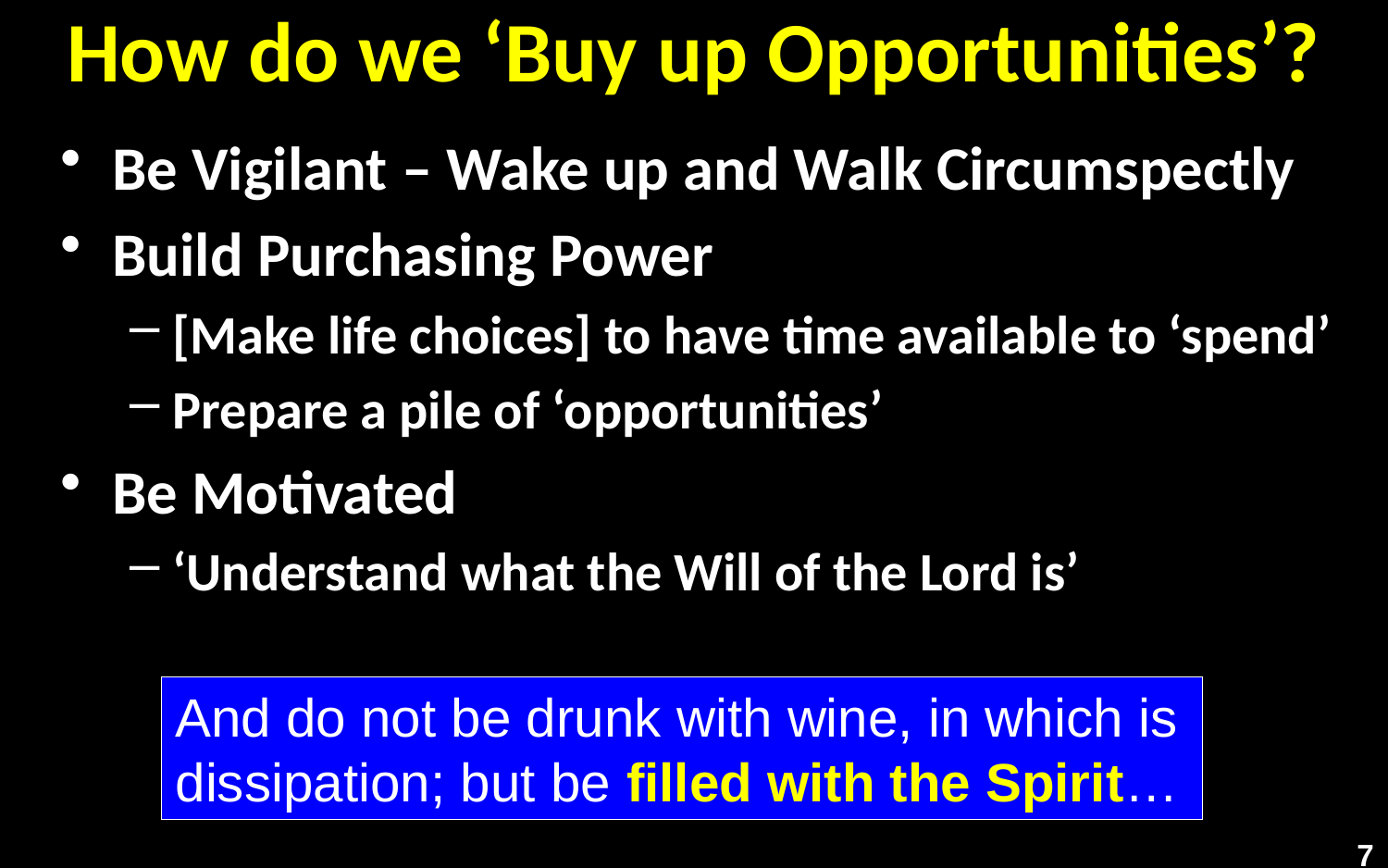

# How do we ‘Buy up Opportunities’?
Be Vigilant – Wake up and Walk Circumspectly
Build Purchasing Power
[Make life choices] to have time available to ‘spend’
Prepare a pile of ‘opportunities’
Be Motivated
‘Understand what the Will of the Lord is’
And do not be drunk with wine, in which is dissipation; but be filled with the Spirit…
7